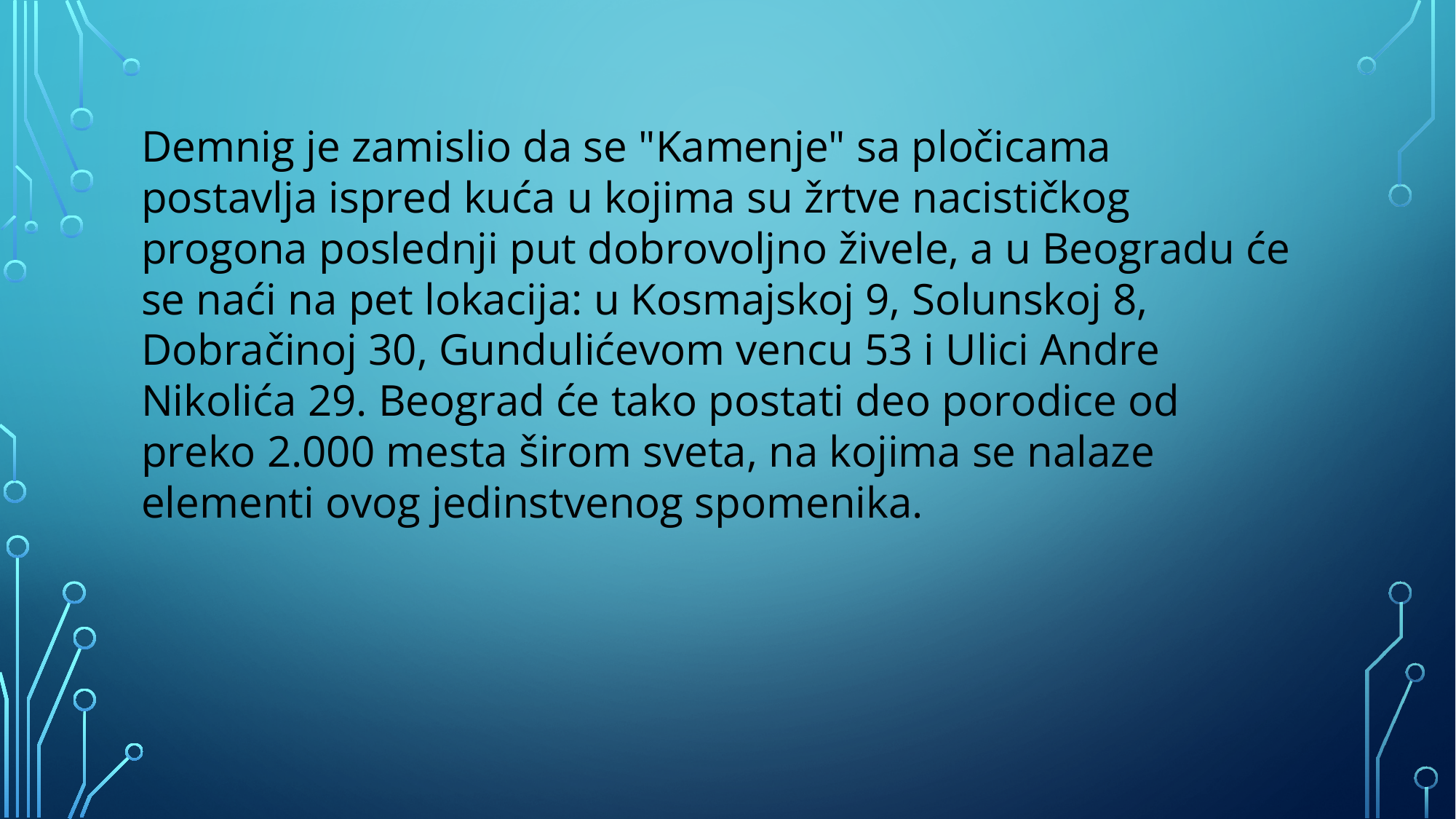

Demnig je zamislio da se "Kamenje" sa pločicama postavlja ispred kuća u kojima su žrtve nacističkog progona poslednji put dobrovoljno živele, a u Beogradu će se naći na pet lokacija: u Kosmajskoj 9, Solunskoj 8, Dobračinoj 30, Gundulićevom vencu 53 i Ulici Andre Nikolića 29. Beograd će tako postati deo porodice od preko 2.000 mesta širom sveta, na kojima se nalaze elementi ovog jedinstvenog spomenika.